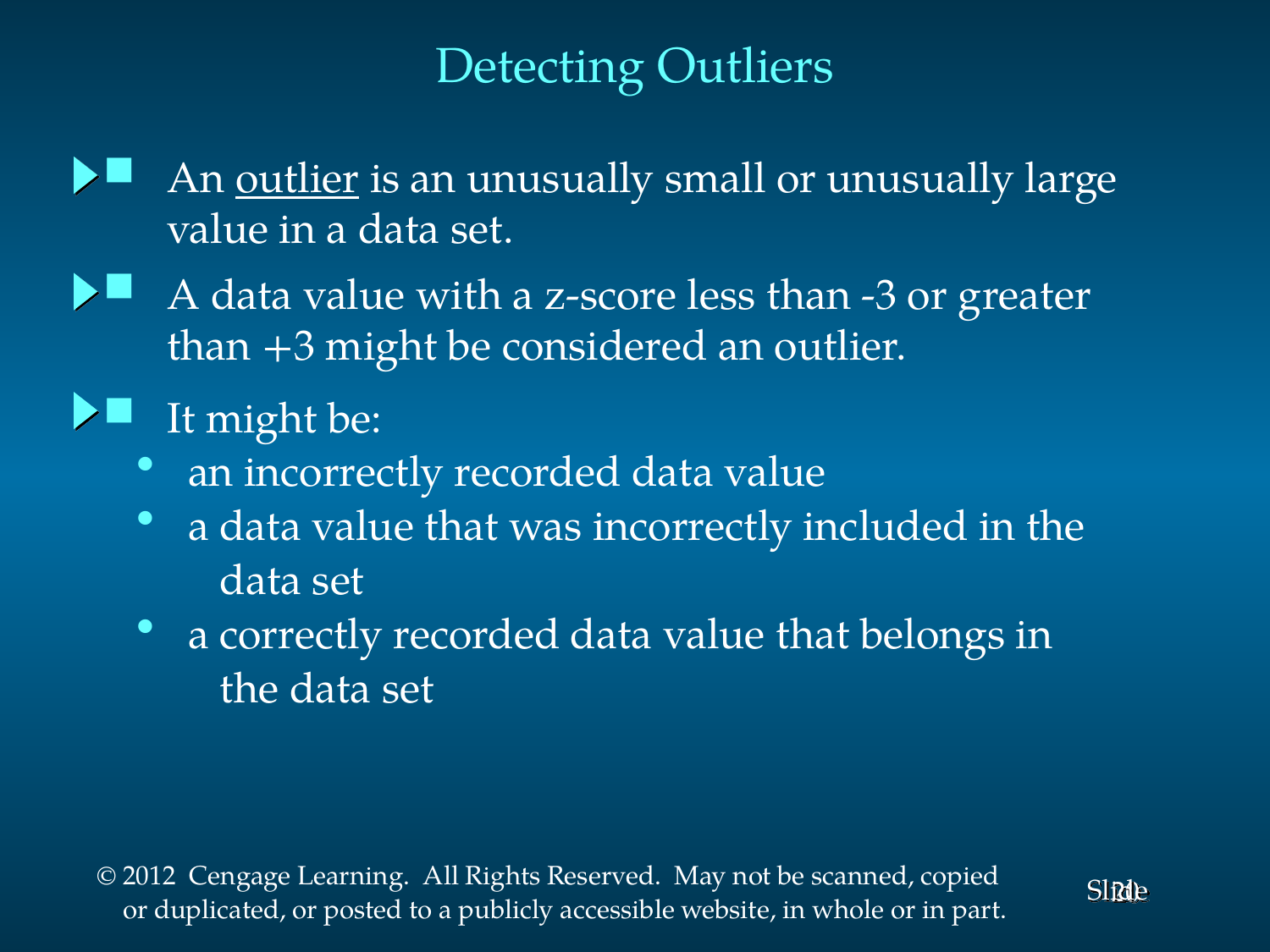

# Detecting Outliers
   An outlier is an unusually small or unusually large
      value in a data set.

   A data value with a z-score less than -3 or greater
      than +3 might be considered an outlier.

   It might be:
  an incorrectly recorded data value
  a data value that was incorrectly included in the
     data set
  a correctly recorded data value that belongs in
     the data set